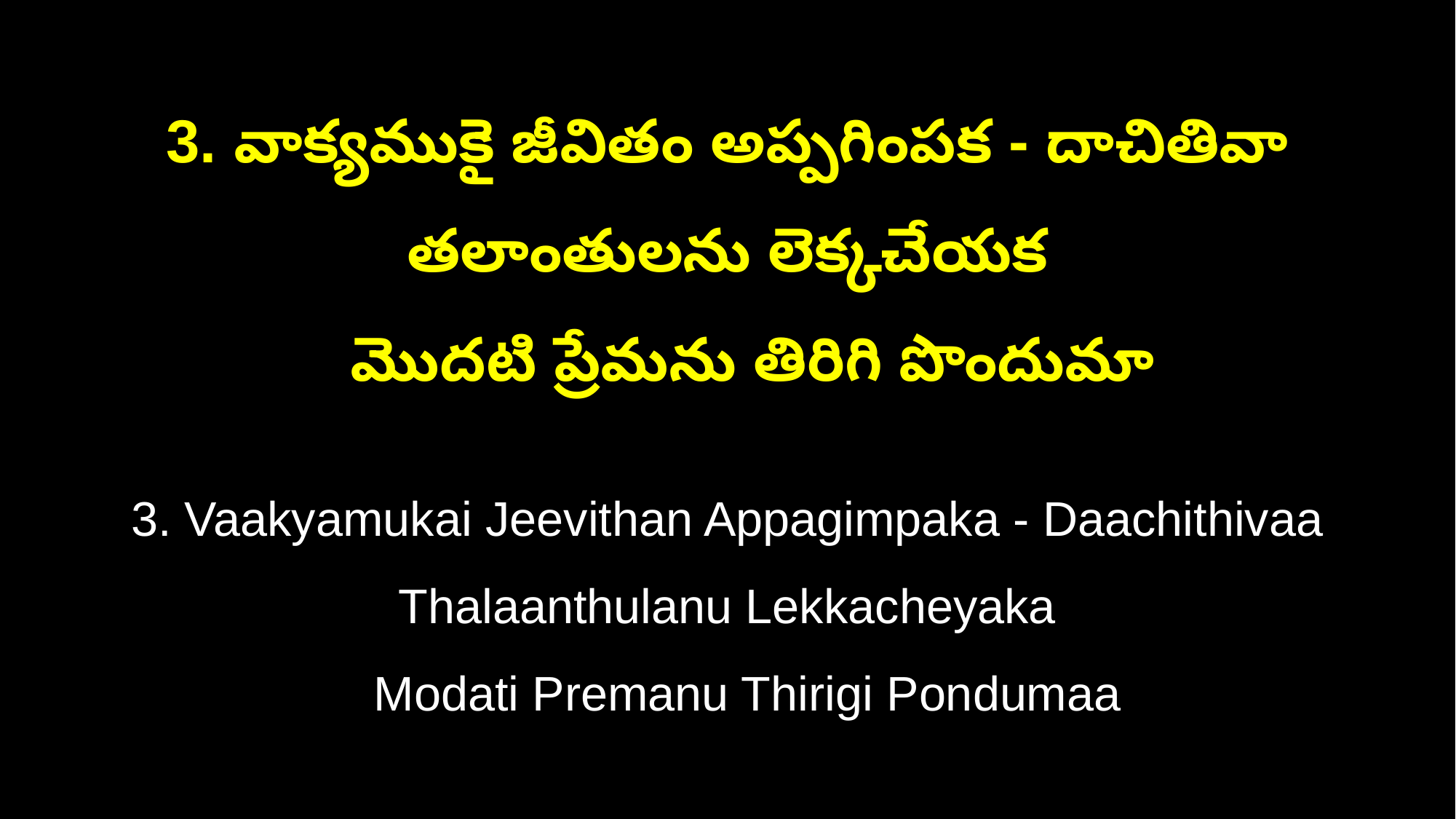

3. వాక్యముకై జీవితం అప్పగింపక - దాచితివా తలాంతులను లెక్కచేయక
   మొదటి ప్రేమను తిరిగి పొందుమా
3. Vaakyamukai Jeevithan Appagimpaka - Daachithivaa Thalaanthulanu Lekkacheyaka
   Modati Premanu Thirigi Pondumaa